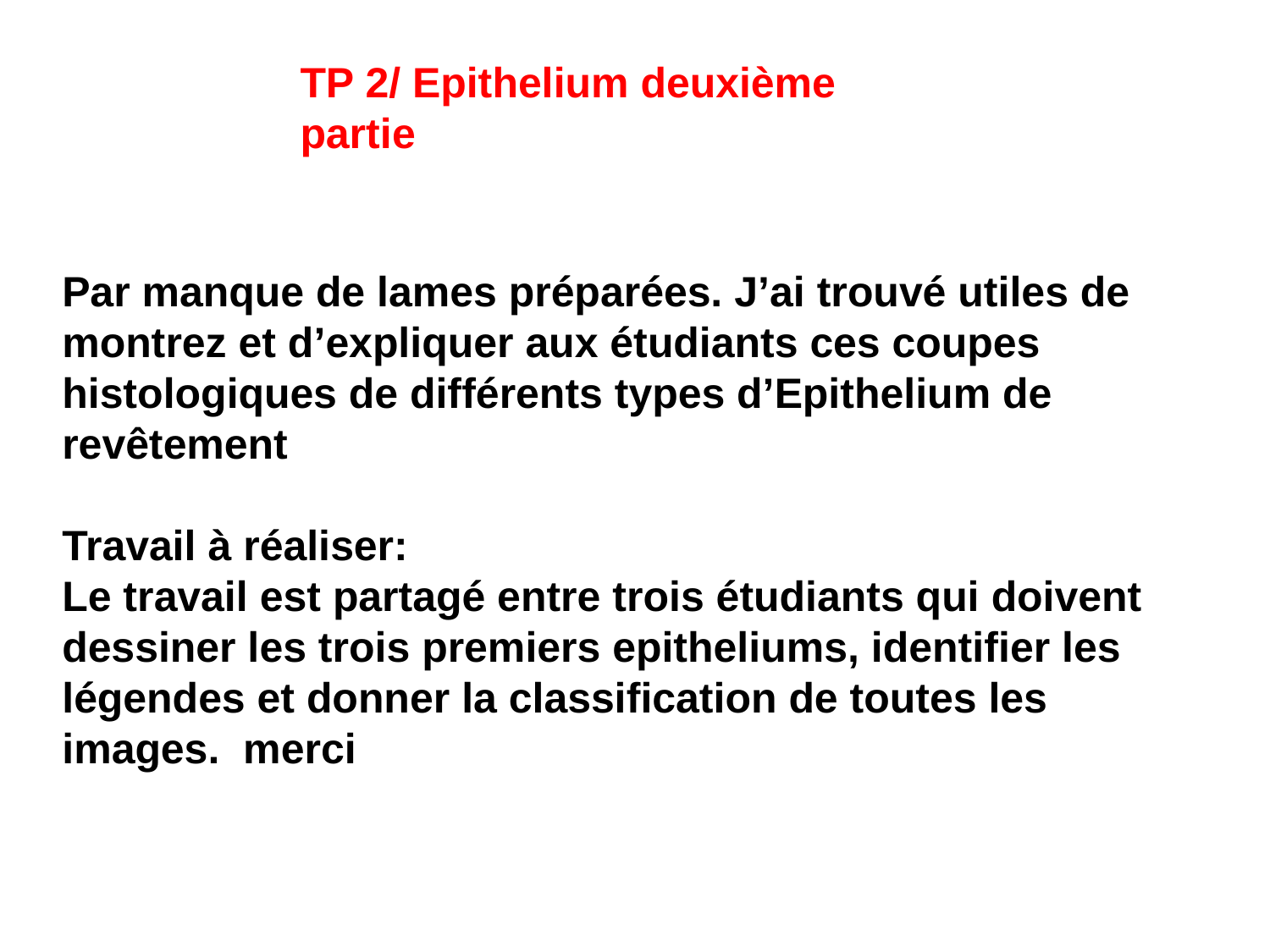

TP 2/ Epithelium deuxième partie
Par manque de lames préparées. J’ai trouvé utiles de montrez et d’expliquer aux étudiants ces coupes histologiques de différents types d’Epithelium de revêtement

Travail à réaliser:
Le travail est partagé entre trois étudiants qui doivent dessiner les trois premiers epitheliums, identifier les légendes et donner la classification de toutes les images.  merci